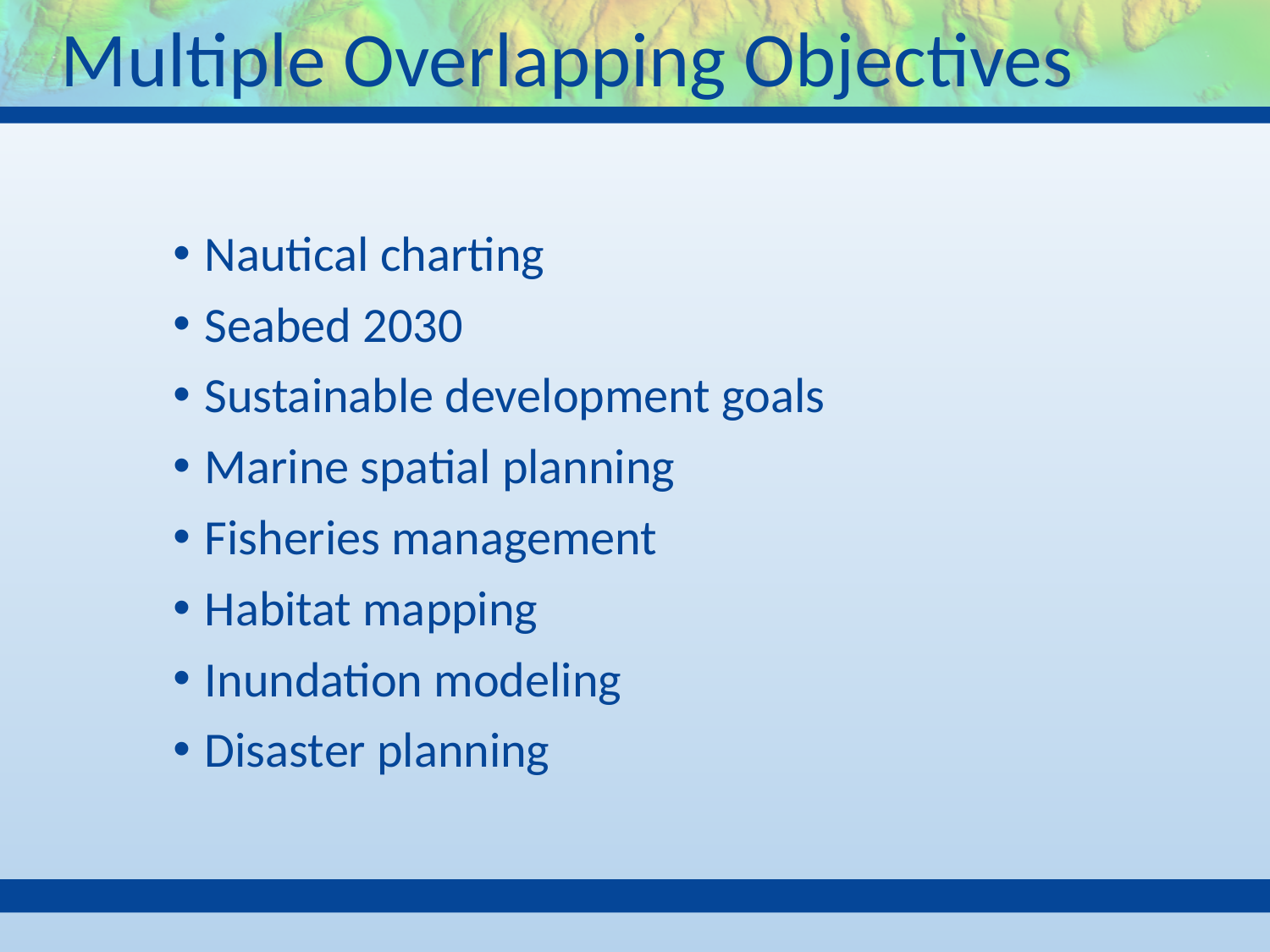

# Multiple Overlapping Objectives
Nautical charting
Seabed 2030
Sustainable development goals
Marine spatial planning
Fisheries management
Habitat mapping
Inundation modeling
Disaster planning